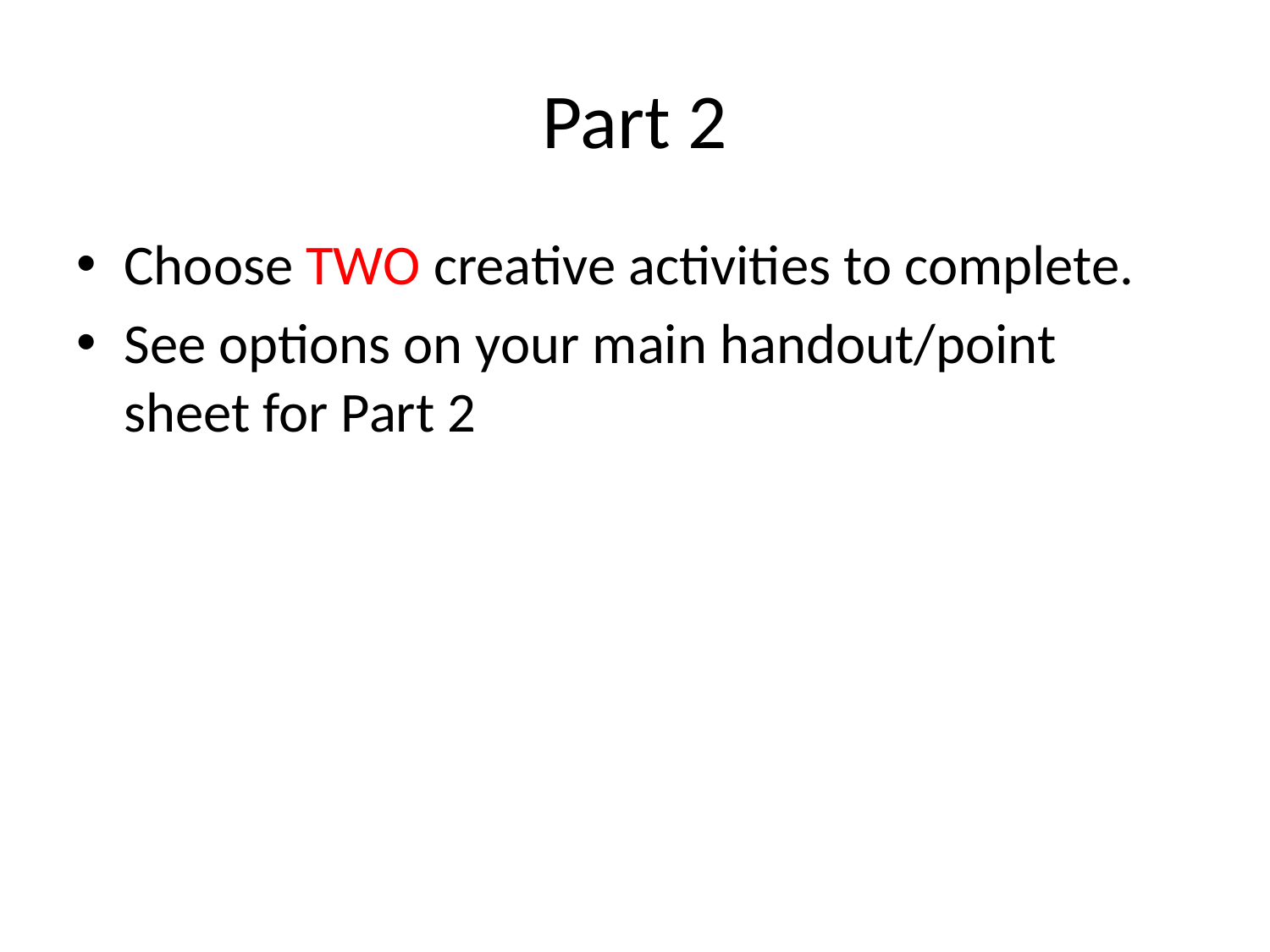

# Part 2
Choose TWO creative activities to complete.
See options on your main handout/point sheet for Part 2